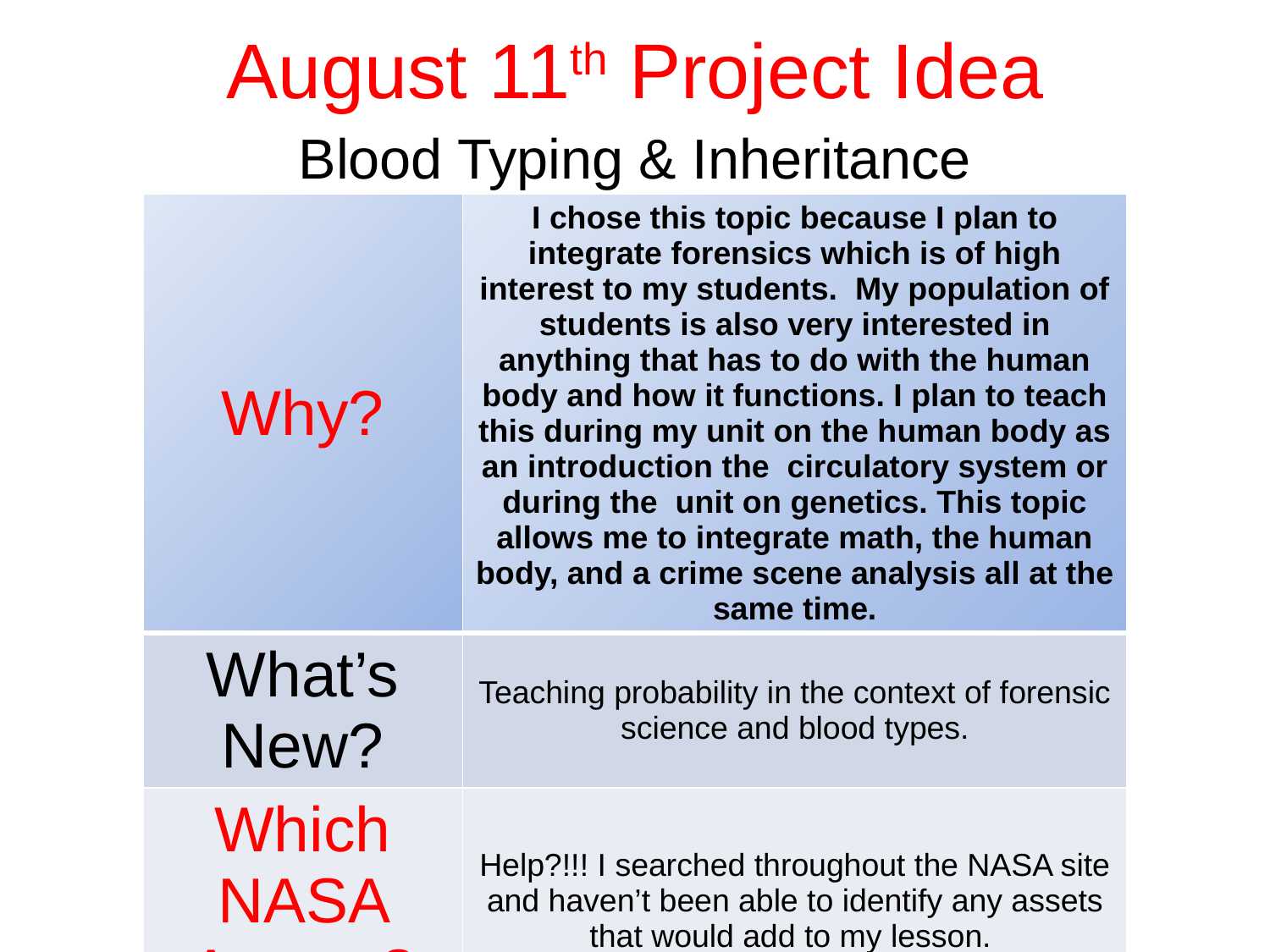

# August 11th Project Idea
Blood Typing & Inheritance
| Why? | I chose this topic because I plan to integrate forensics which is of high interest to my students. My population of students is also very interested in anything that has to do with the human body and how it functions. I plan to teach this during my unit on the human body as an introduction the circulatory system or during the unit on genetics. This topic allows me to integrate math, the human body, and a crime scene analysis all at the same time. |
| --- | --- |
| What’s New? | Teaching probability in the context of forensic science and blood types. |
| Which NASA Assets? | Help?!!! I searched throughout the NASA site and haven’t been able to identify any assets that would add to my lesson. |